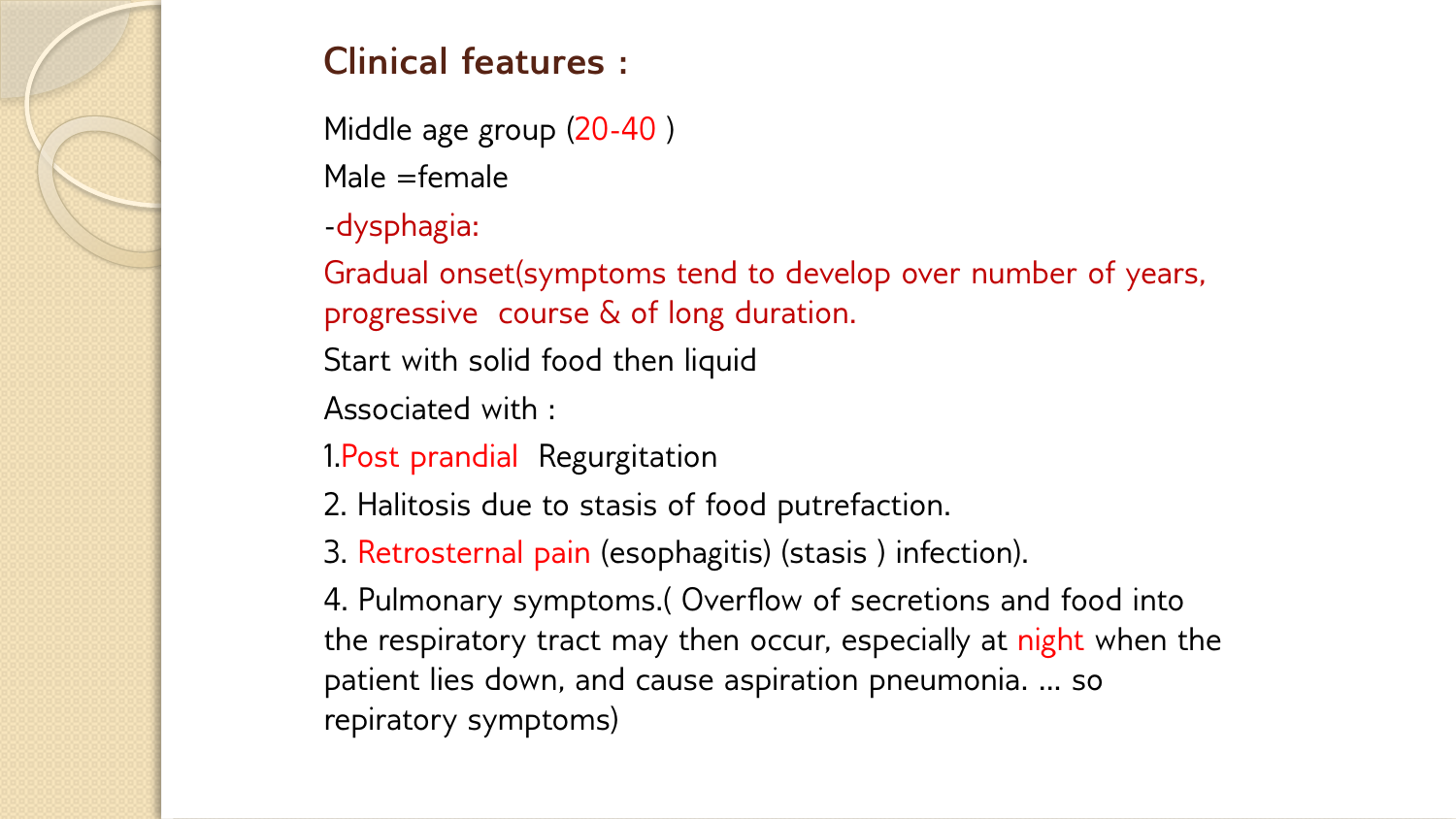

# Clinical features :
Middle age group (20-40 )
Male =female
-dysphagia:
Gradual onset(symptoms tend to develop over number of years, progressive  course & of long duration.
Start with solid food then liquid
Associated with :
1.Post prandial  Regurgitation
2. Halitosis due to stasis of food putrefaction.
3. Retrosternal pain (esophagitis) (stasis ) infection).
4. Pulmonary symptoms.( Overflow of secretions and food into the respiratory tract may then occur, especially at night when the patient lies down, and cause aspiration pneumonia. ... so repiratory symptoms)